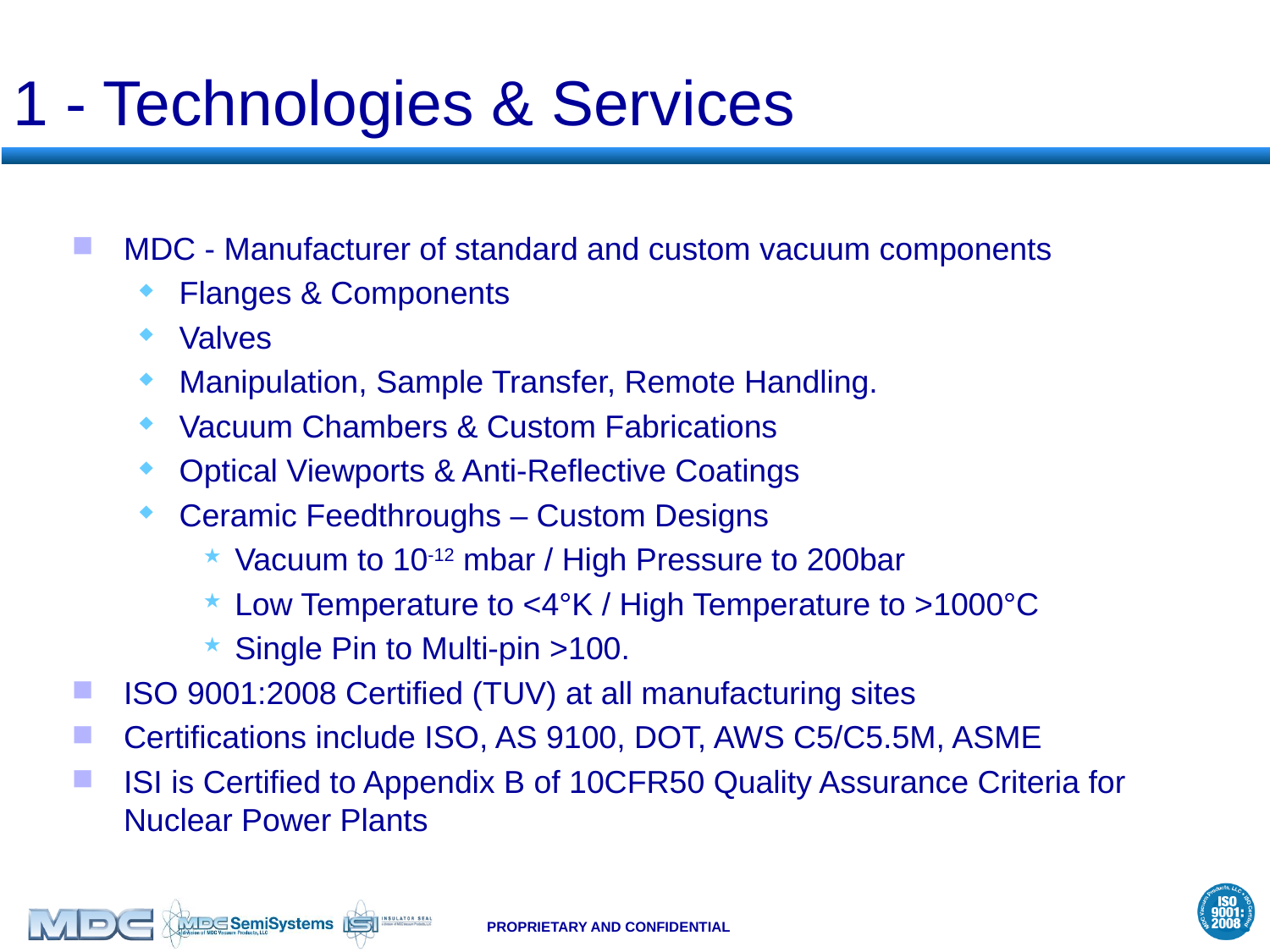

# 1 - Technologies & Services
MDC - Manufacturer of standard and custom vacuum components
Flanges & Components
Valves
Manipulation, Sample Transfer, Remote Handling.
Vacuum Chambers & Custom Fabrications
Optical Viewports & Anti-Reflective Coatings
Ceramic Feedthroughs – Custom Designs
Vacuum to 10-12 mbar / High Pressure to 200bar
Low Temperature to <4°K / High Temperature to >1000°C
Single Pin to Multi-pin >100.
ISO 9001:2008 Certified (TUV) at all manufacturing sites
Certifications include ISO, AS 9100, DOT, AWS C5/C5.5M, ASME
ISI is Certified to Appendix B of 10CFR50 Quality Assurance Criteria for Nuclear Power Plants